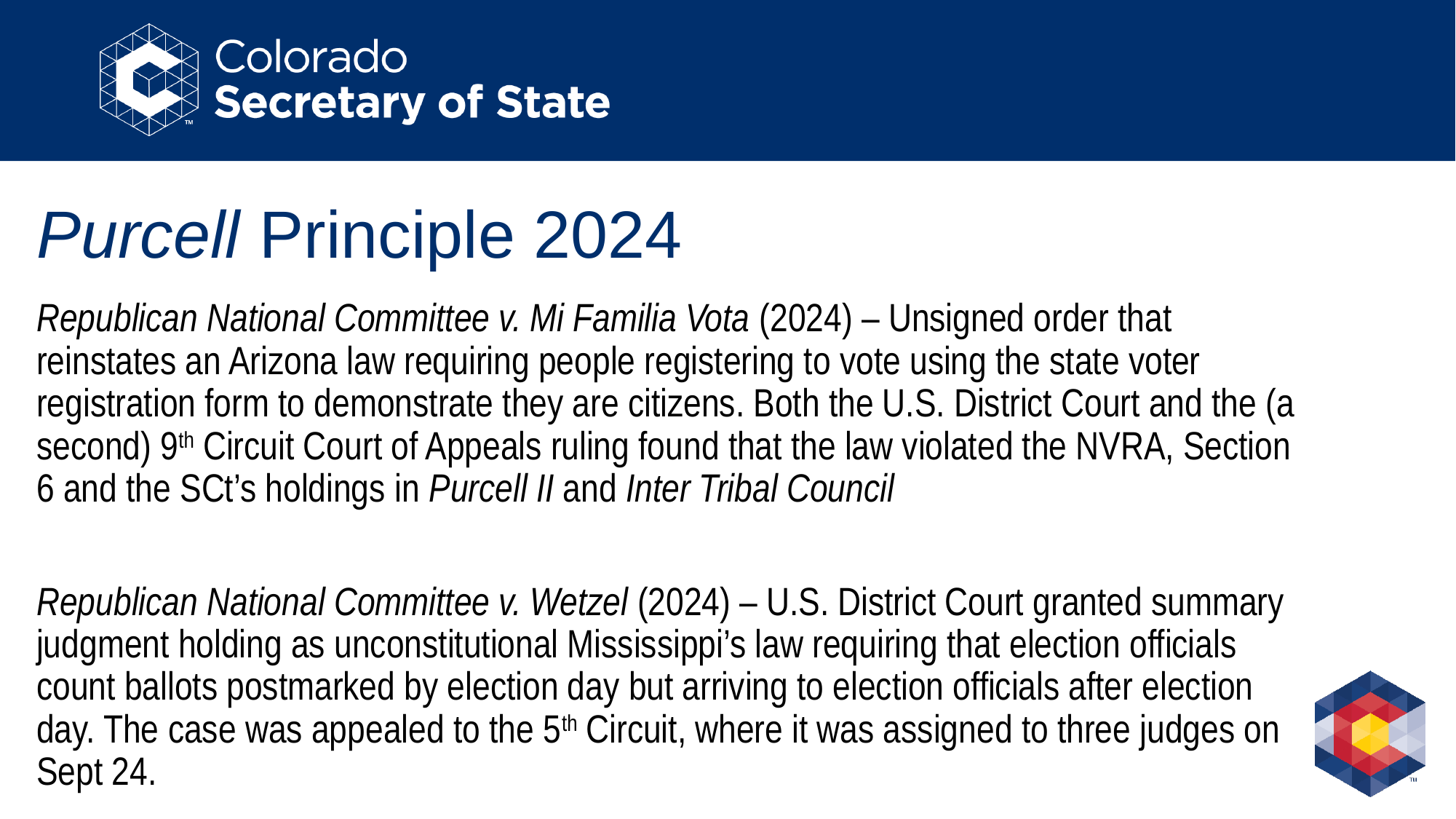

# Purcell Principle 2024
Republican National Committee v. Mi Familia Vota (2024) – Unsigned order that reinstates an Arizona law requiring people registering to vote using the state voter registration form to demonstrate they are citizens. Both the U.S. District Court and the (a second) 9th Circuit Court of Appeals ruling found that the law violated the NVRA, Section 6 and the SCt’s holdings in Purcell II and Inter Tribal Council

Republican National Committee v. Wetzel (2024) – U.S. District Court granted summary judgment holding as unconstitutional Mississippi’s law requiring that election officials count ballots postmarked by election day but arriving to election officials after election day. The case was appealed to the 5th Circuit, where it was assigned to three judges on Sept 24.